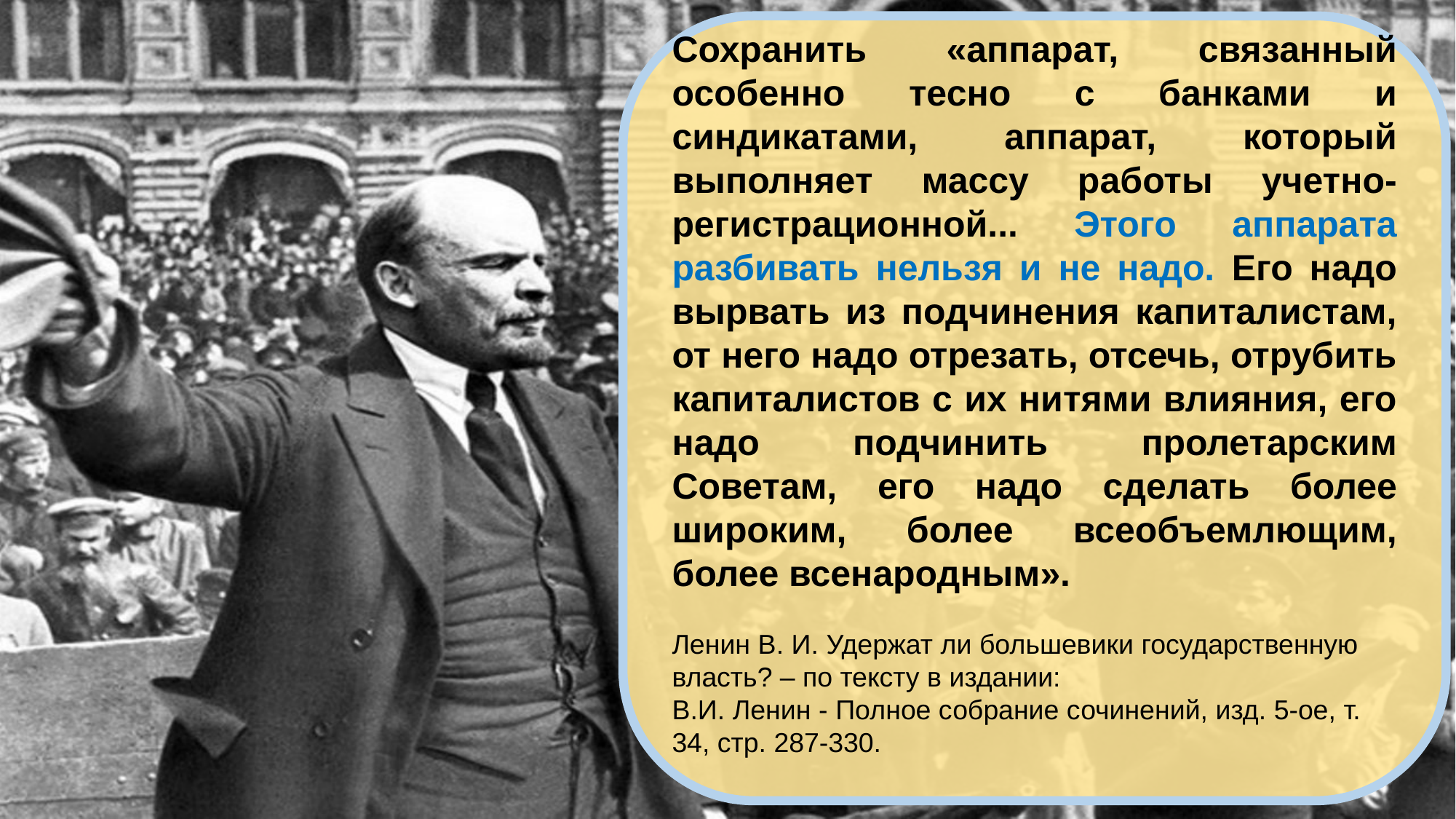

Сохранить «аппарат, связанный особенно тесно с банками и синдикатами, аппарат, который выполняет массу работы учетно-регистрационной... Этого аппарата разбивать нельзя и не надо. Его надо вырвать из подчинения капиталистам, от него надо отрезать, отсечь, отрубить капиталистов с их нитями влияния, его надо подчинить пролетарским Советам, его надо сделать более широким, более всеобъемлющим, более всенародным».

Ленин В. И. Удержат ли большевики государственную власть? – по тексту в издании:
В.И. Ленин - Полное собрание сочинений, изд. 5-ое, т. 34, стр. 287-330.